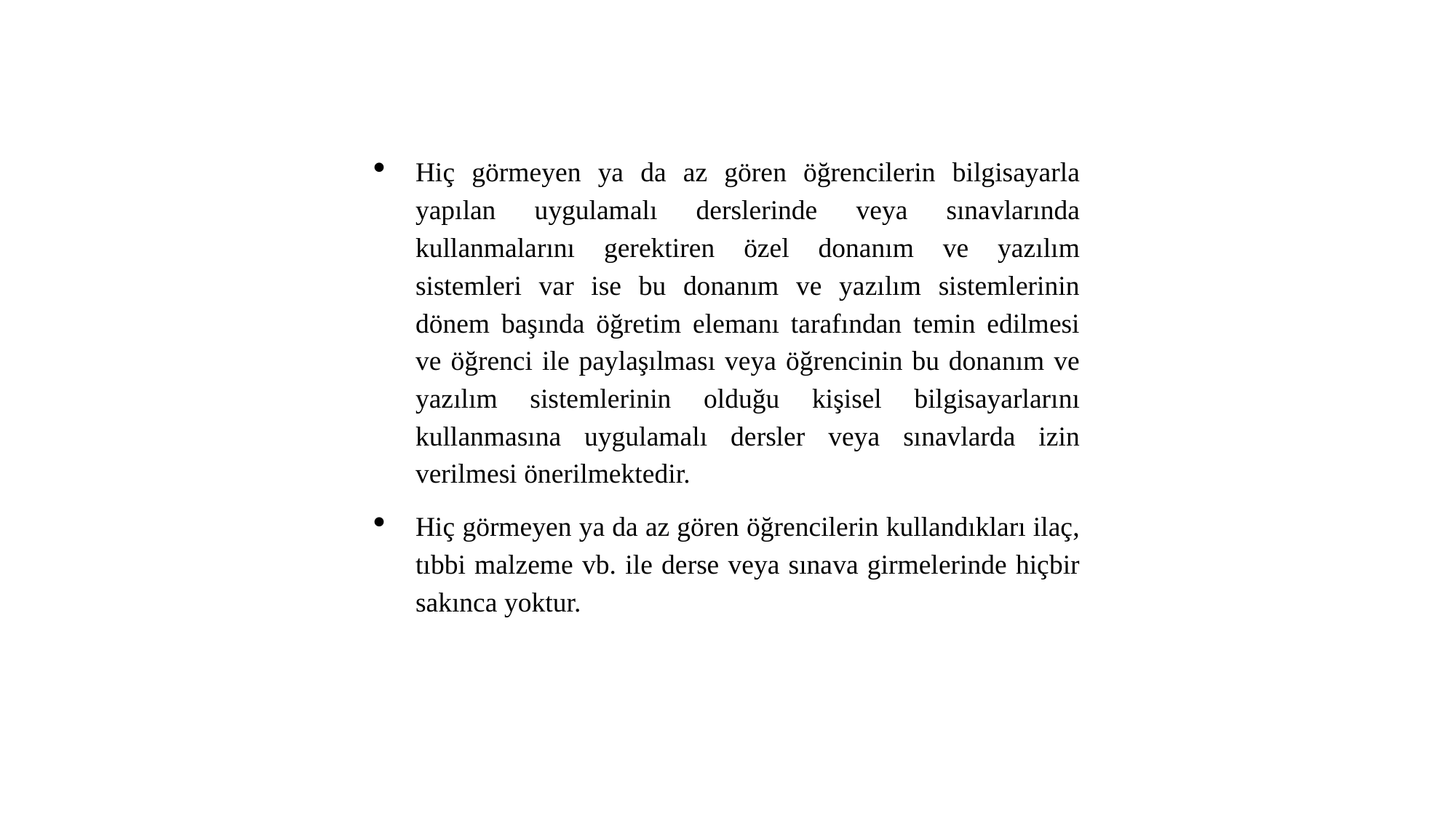

Hiç görmeyen ya da az gören öğrencilerin bilgisayarla yapılan uygulamalı derslerinde veya sınavlarında kullanmalarını gerektiren özel donanım ve yazılım sistemleri var ise bu donanım ve yazılım sistemlerinin dönem başında öğretim elemanı tarafından temin edilmesi ve öğrenci ile paylaşılması veya öğrencinin bu donanım ve yazılım sistemlerinin olduğu kişisel bilgisayarlarını kullanmasına uygulamalı dersler veya sınavlarda izin verilmesi önerilmektedir.
Hiç görmeyen ya da az gören öğrencilerin kullandıkları ilaç, tıbbi malzeme vb. ile derse veya sınava girmelerinde hiçbir sakınca yoktur.